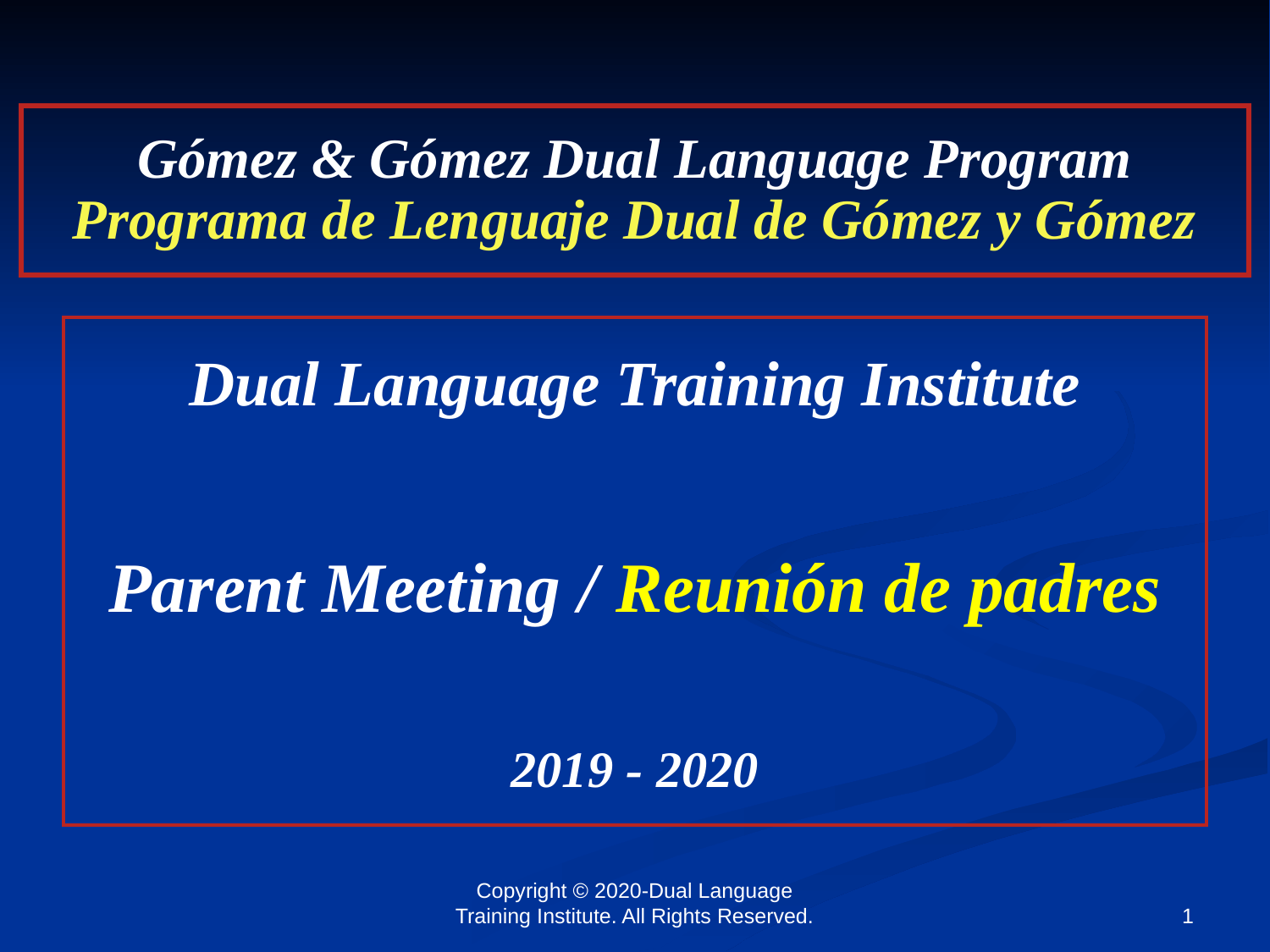

# Gómez & Gómez Dual Language Program Programa de Lenguaje Dual de Gómez y Gómez

Dual Language Training Institute

Parent Meeting / Reunión de padres

2019 - 2020
Copyright © 2020-Dual Language Training Institute. All Rights Reserved.
1